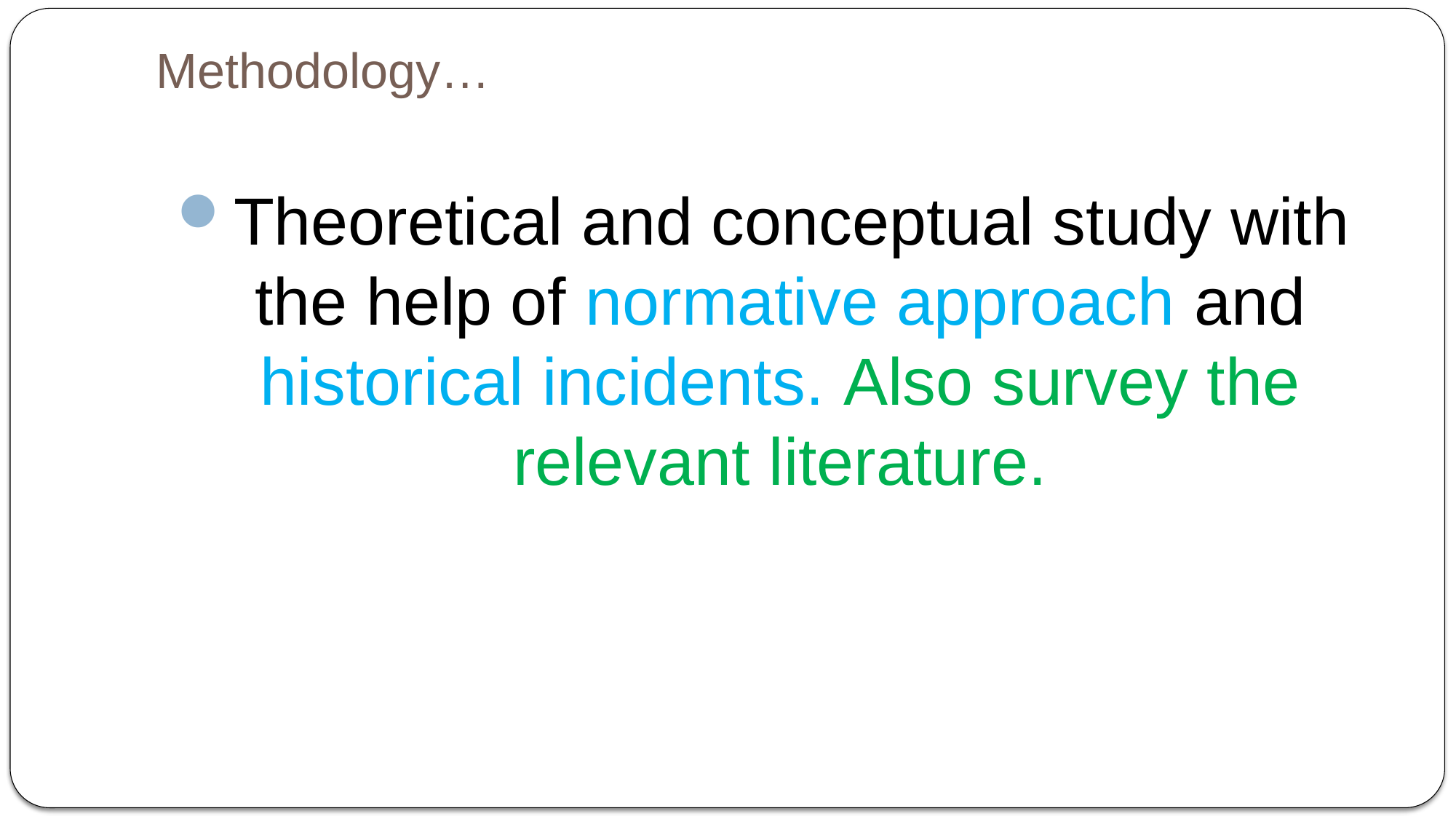

# Methodology…
Theoretical and conceptual study with the help of normative approach and historical incidents. Also survey the relevant literature.